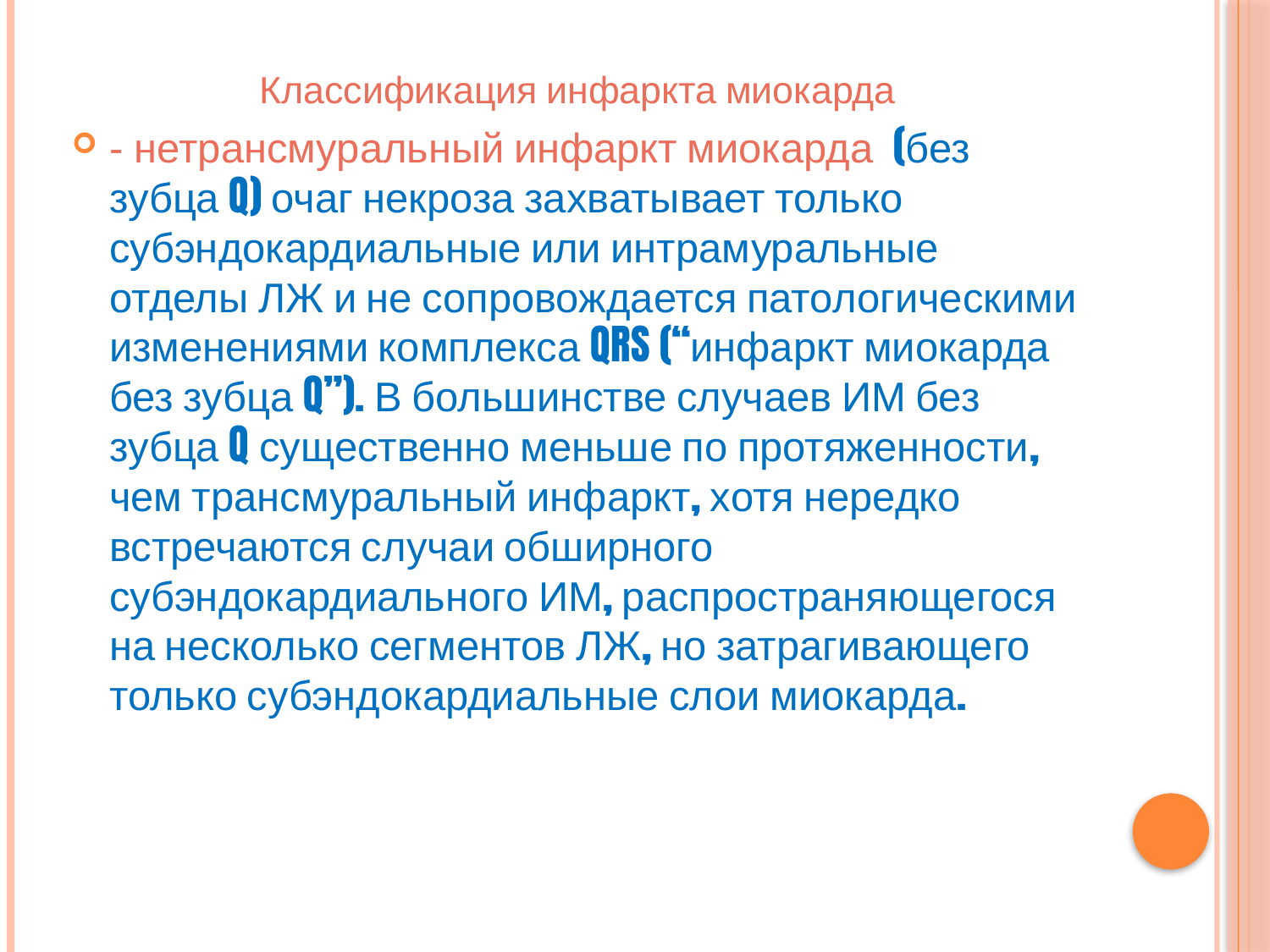

Классификация инфаркта миокарда
- нетрансмуральный инфаркт миокарда  (без зубца Q) очаг некроза захватывает только субэндокардиальные или интрамуральные отделы ЛЖ и не сопровождается патологическими изменениями комплекса QRS (“инфаркт миокарда без зубца Q”). В большинстве случаев ИМ без зубца Q существенно меньше по протяженности, чем трансмуральный инфаркт, хотя нередко встречаются случаи обширного субэндокардиального ИМ, распространяющегося на несколько сегментов ЛЖ, но затрагивающего только субэндокардиальные слои миокарда.